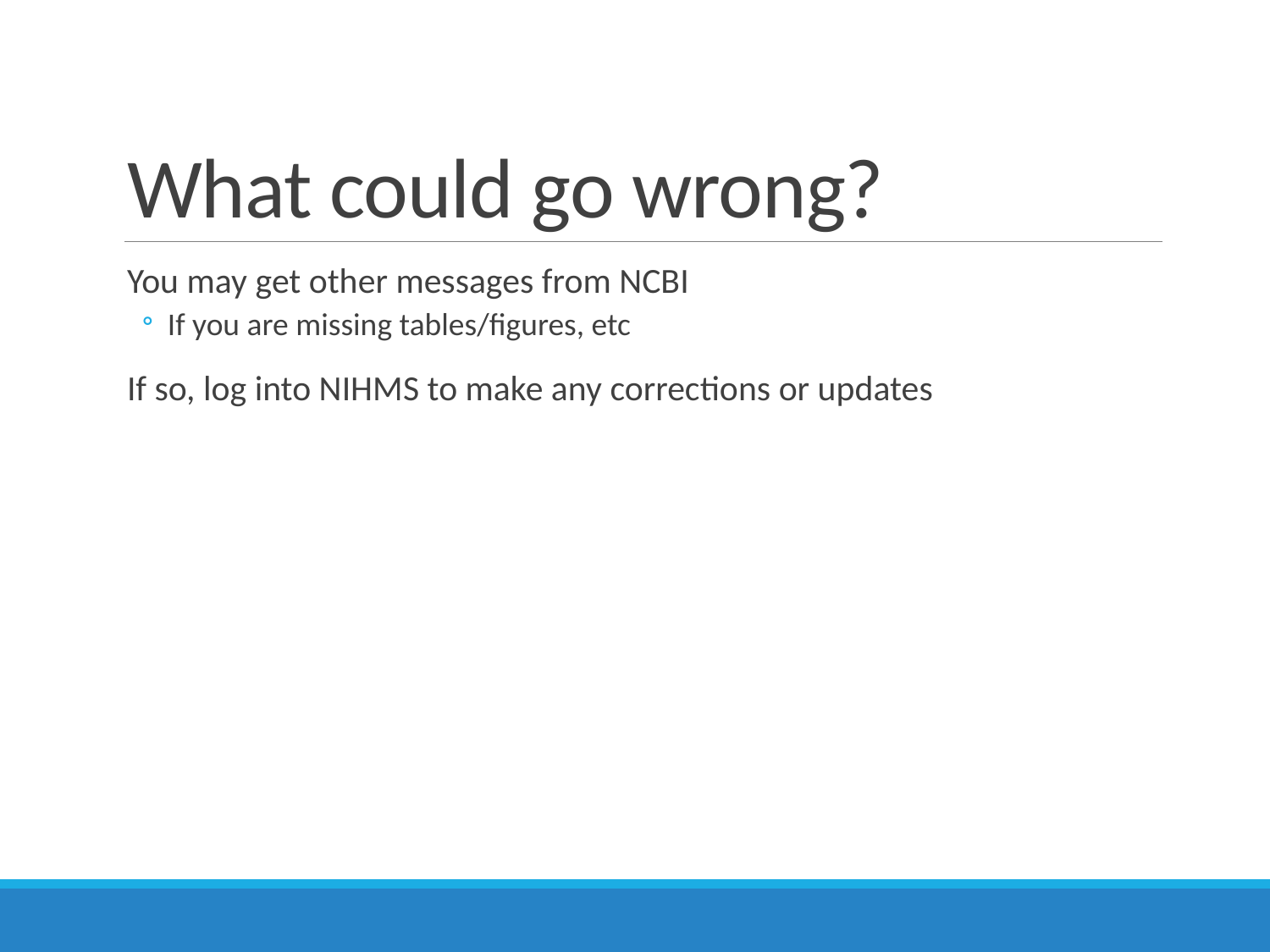

# What could go wrong?
You may get other messages from NCBI
If you are missing tables/figures, etc
If so, log into NIHMS to make any corrections or updates